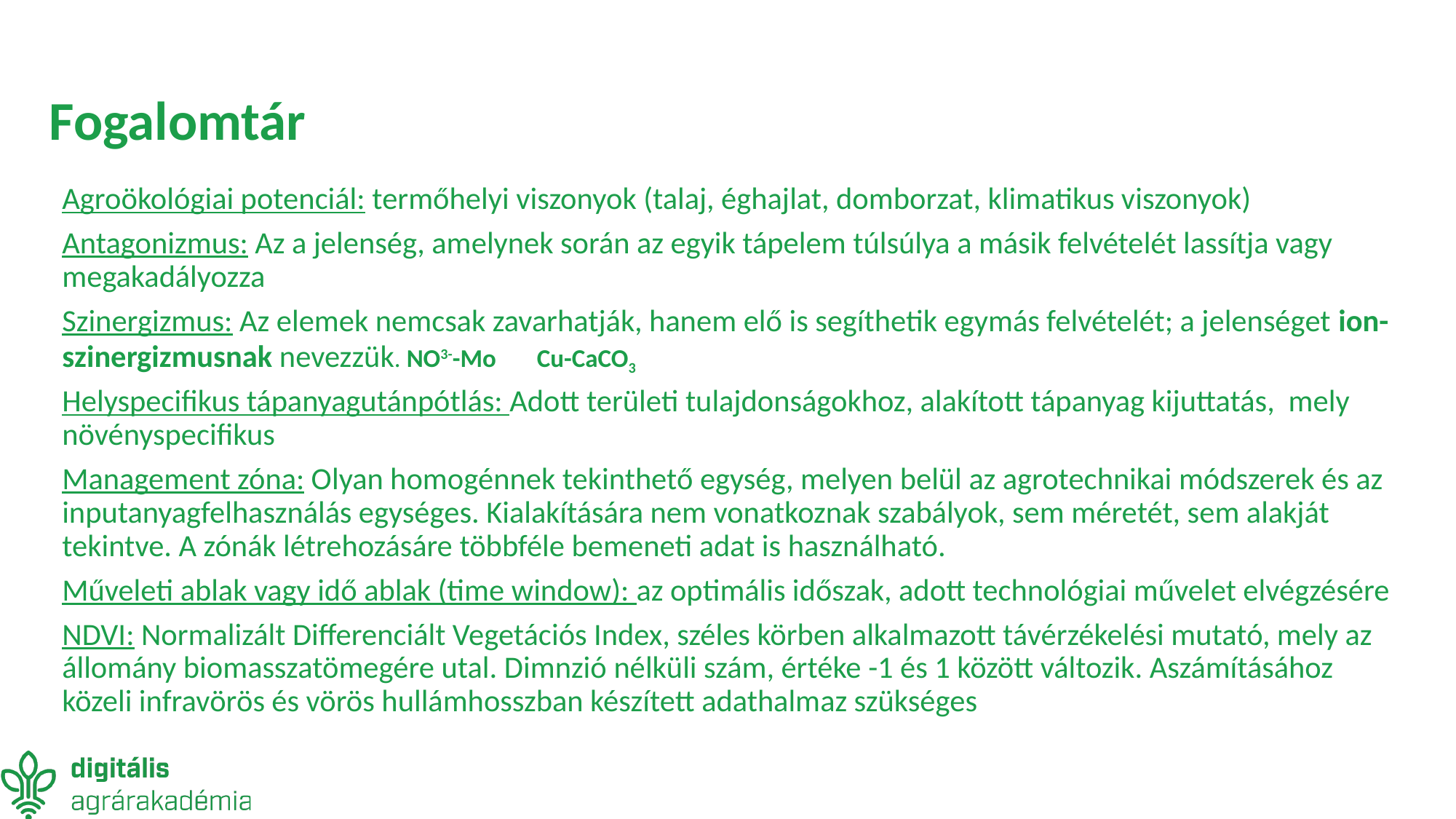

# Fogalomtár
Agroökológiai potenciál: termőhelyi viszonyok (talaj, éghajlat, domborzat, klimatikus viszonyok)
Antagonizmus: Az a jelenség, amelynek során az egyik tápelem túlsúlya a másik felvételét lassítja vagy megakadályozza
Szinergizmus: Az elemek nemcsak zavarhatják, hanem elő is segíthetik egymás felvételét; a jelenséget ion-szinergizmusnak nevezzük. NO3--Mo       Cu-CaCO3
Helyspecifikus tápanyagutánpótlás: Adott területi tulajdonságokhoz, alakított tápanyag kijuttatás,  mely növényspecifikus
Management zóna: Olyan homogénnek tekinthető egység, melyen belül az agrotechnikai módszerek és az inputanyagfelhasználás egységes. Kialakítására nem vonatkoznak szabályok, sem méretét, sem alakját tekintve. A zónák létrehozásáre többféle bemeneti adat is használható.
Műveleti ablak vagy idő ablak (time window): az optimális időszak, adott technológiai művelet elvégzésére
NDVI: Normalizált Differenciált Vegetációs Index, széles körben alkalmazott távérzékelési mutató, mely az állomány biomasszatömegére utal. Dimnzió nélküli szám, értéke -1 és 1 között változik. Aszámításához közeli infravörös és vörös hullámhosszban készített adathalmaz szükséges